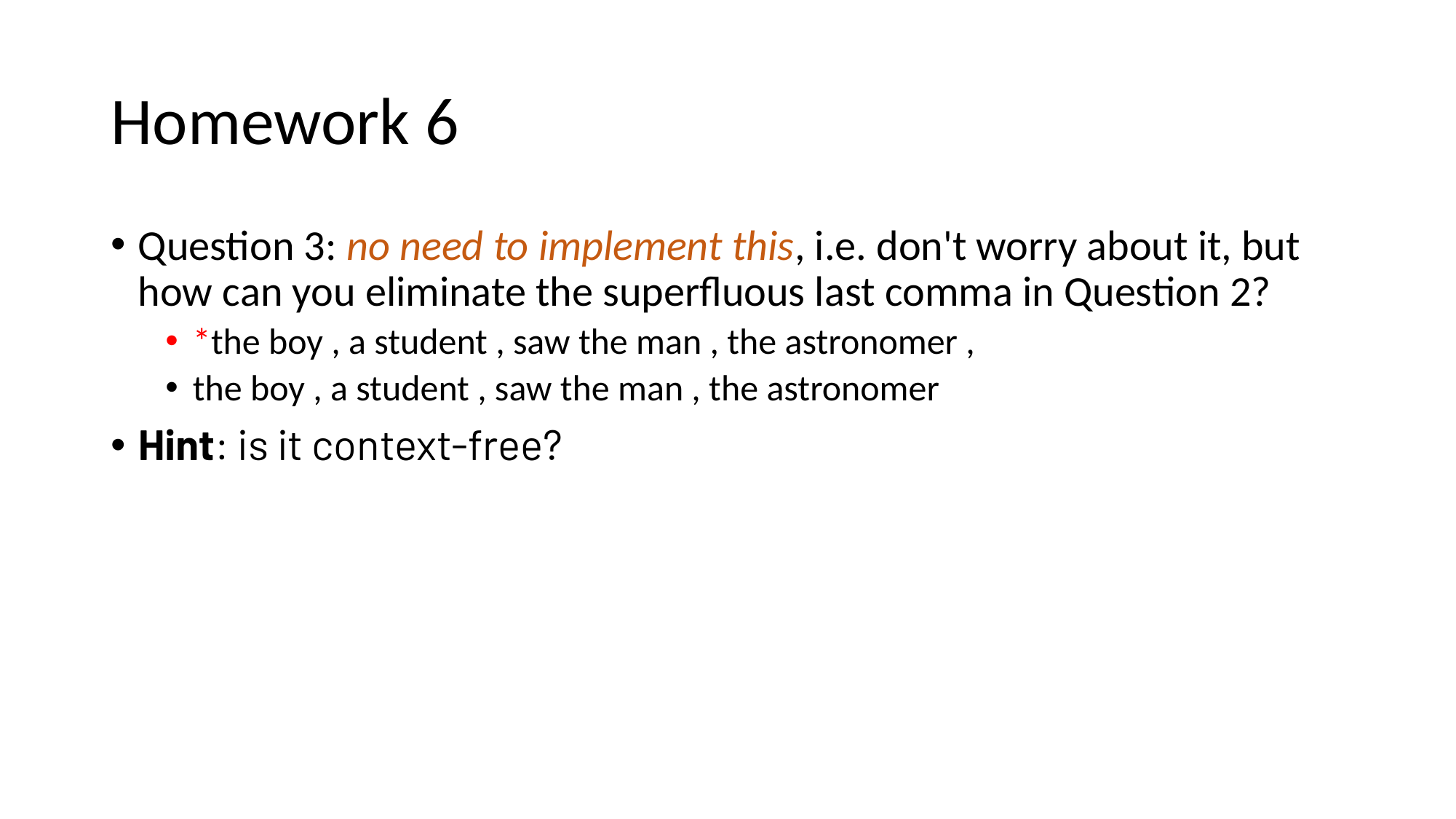

# Homework 6
Question 3: no need to implement this, i.e. don't worry about it, but how can you eliminate the superfluous last comma in Question 2?
*the boy , a student , saw the man , the astronomer ,
the boy , a student , saw the man , the astronomer
Hint: is it context-free?